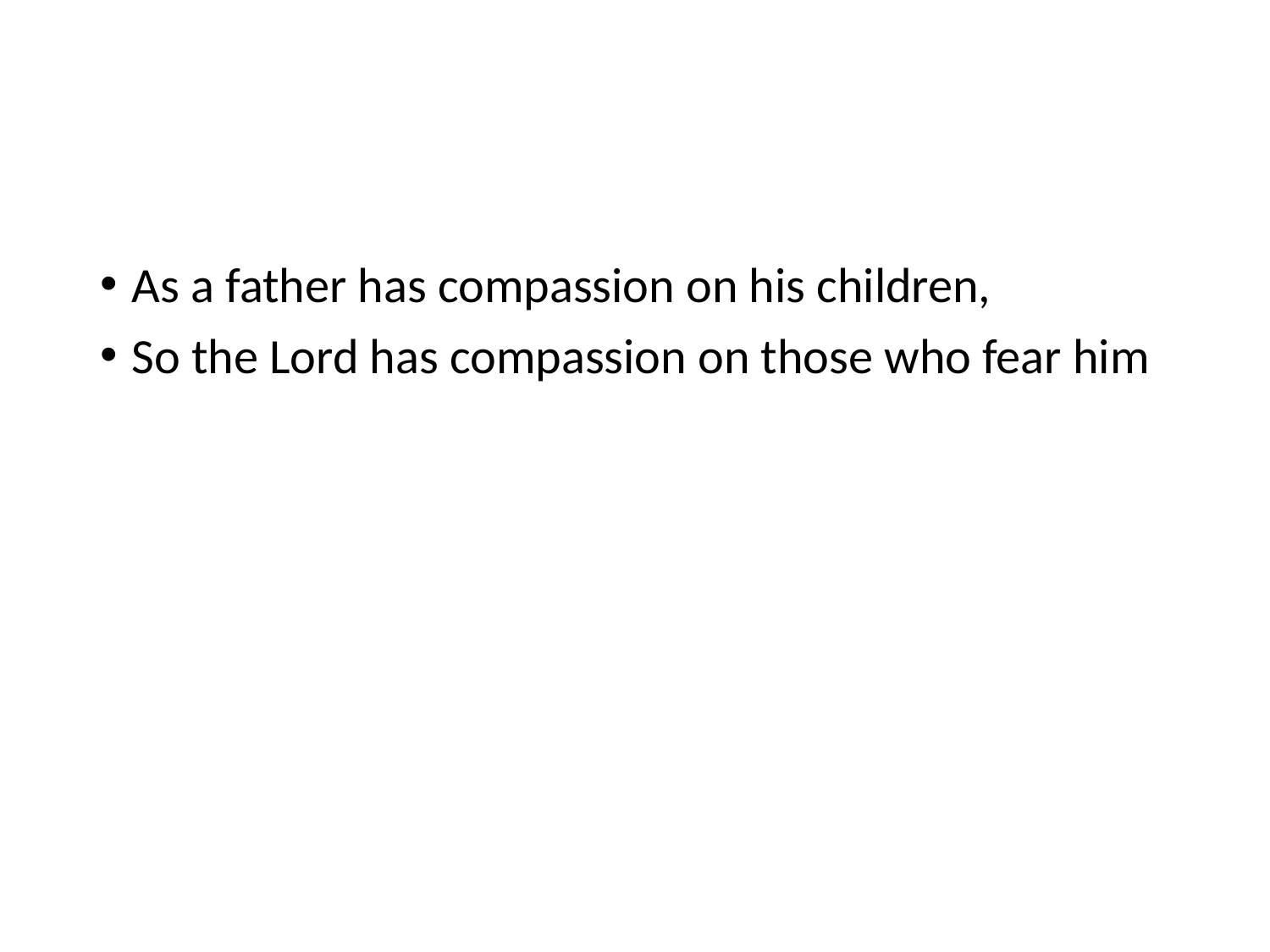

#
As a father has compassion on his children,
So the Lord has compassion on those who fear him